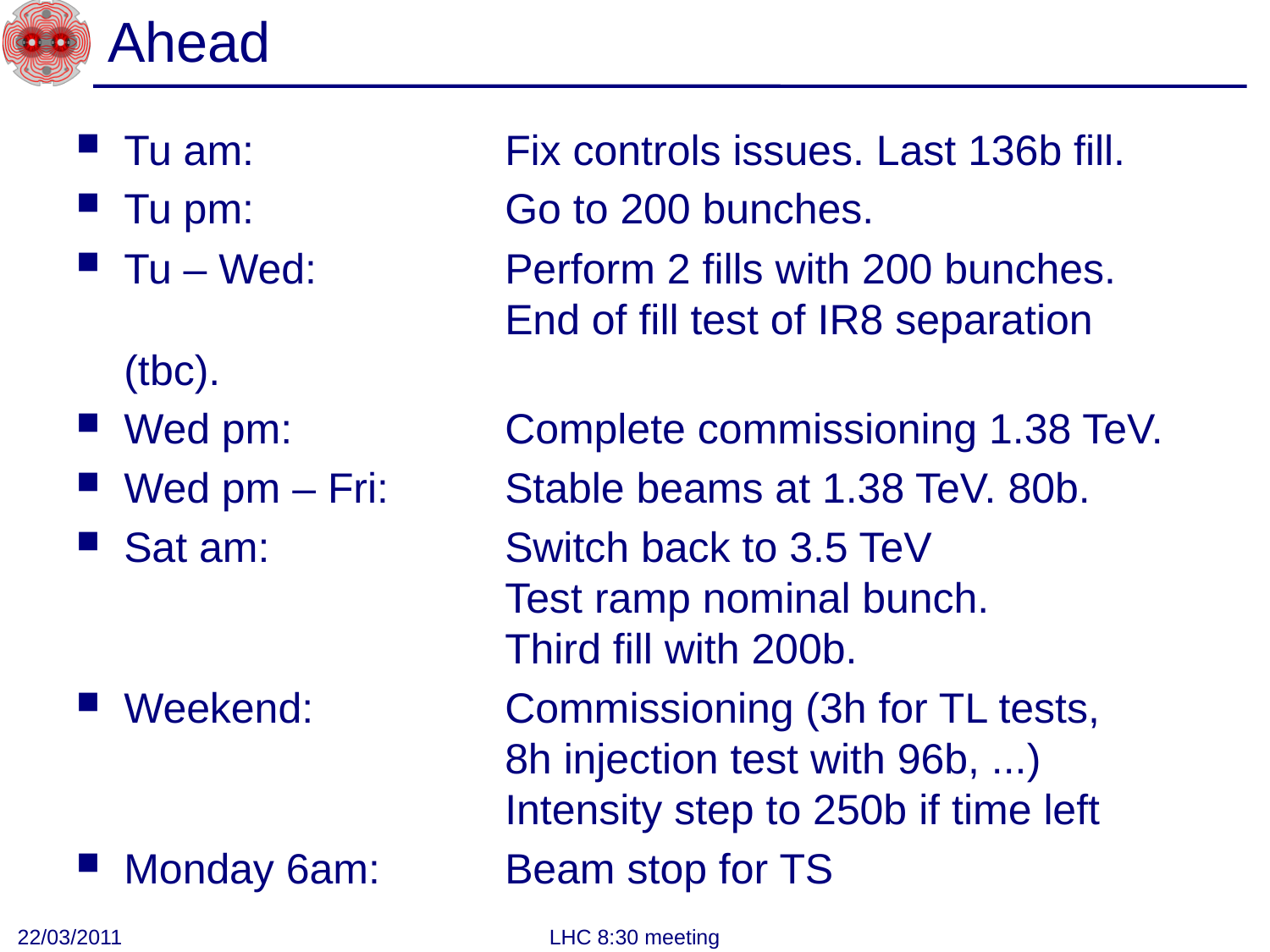

# Ahead
Tu am:		Fix controls issues. Last 136b fill.
Tu pm: 		Go to 200 bunches.
Tu – Wed:		Perform 2 fills with 200 bunches.
			End of fill test of IR8 separation (tbc).
Wed pm: 		Complete commissioning 1.38 TeV.
Wed pm – Fri:	Stable beams at 1.38 TeV. 80b.
Sat am:		Switch back to 3.5 TeV
			Test ramp nominal bunch.
			Third fill with 200b.
Weekend:		Commissioning (3h for TL tests,
			8h injection test with 96b, ...)
			Intensity step to 250b if time left
Monday 6am:	Beam stop for TS
22/03/2011
LHC 8:30 meeting